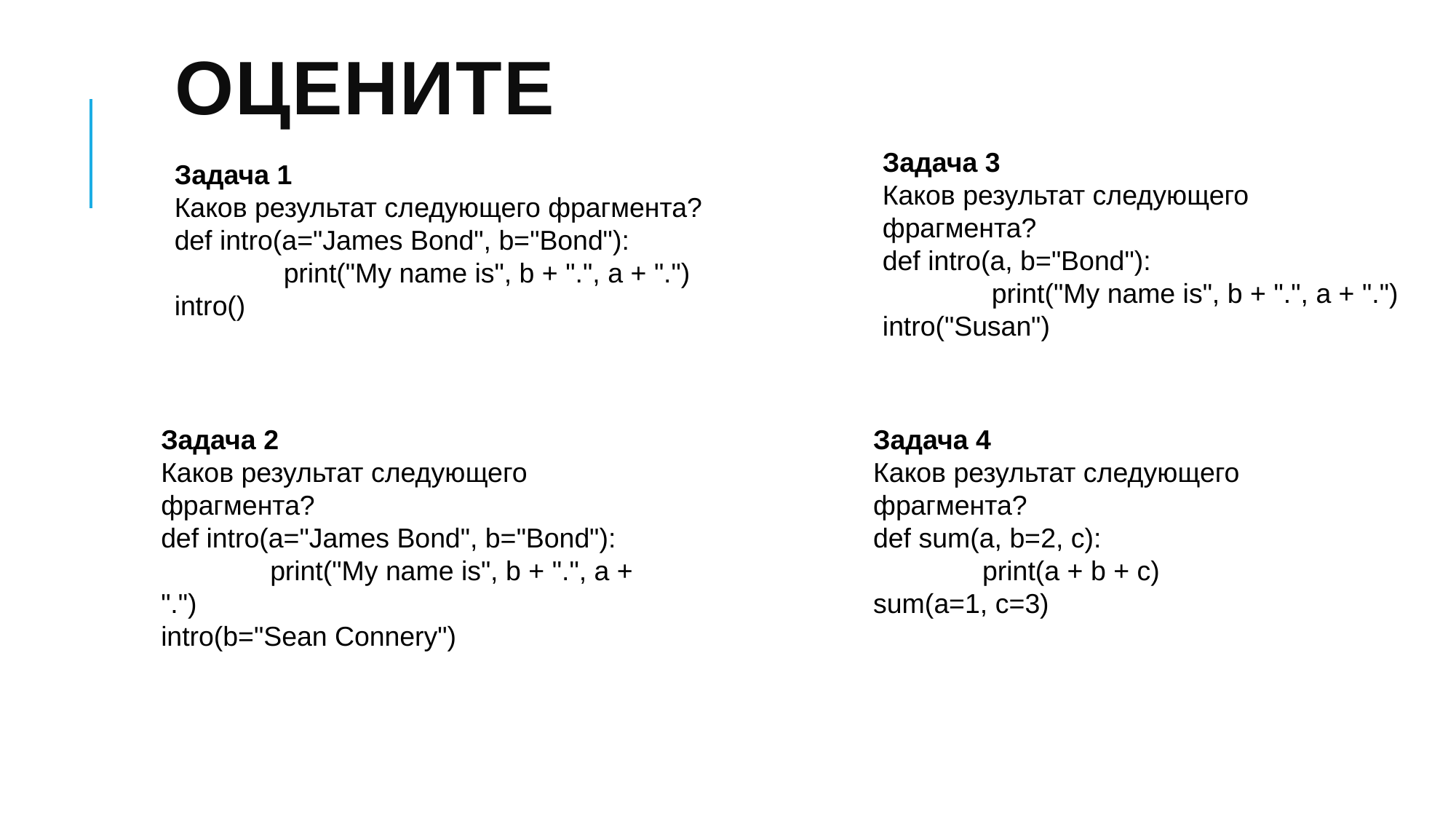

# Оцените
Задача 3
Каков результат следующего фрагмента?
def intro(a, b="Bond"):
	print("My name is", b + ".", a + ".")
intro("Susan")
Задача 1
Каков результат следующего фрагмента?
def intro(a="James Bond", b="Bond"):
	print("My name is", b + ".", a + ".")
intro()
Задача 2
Каков результат следующего фрагмента?
def intro(a="James Bond", b="Bond"):
	print("My name is", b + ".", a + ".")
intro(b="Sean Connery")
Задача 4
Каков результат следующего фрагмента?
def sum(a, b=2, c):
	print(a + b + c)
sum(a=1, c=3)